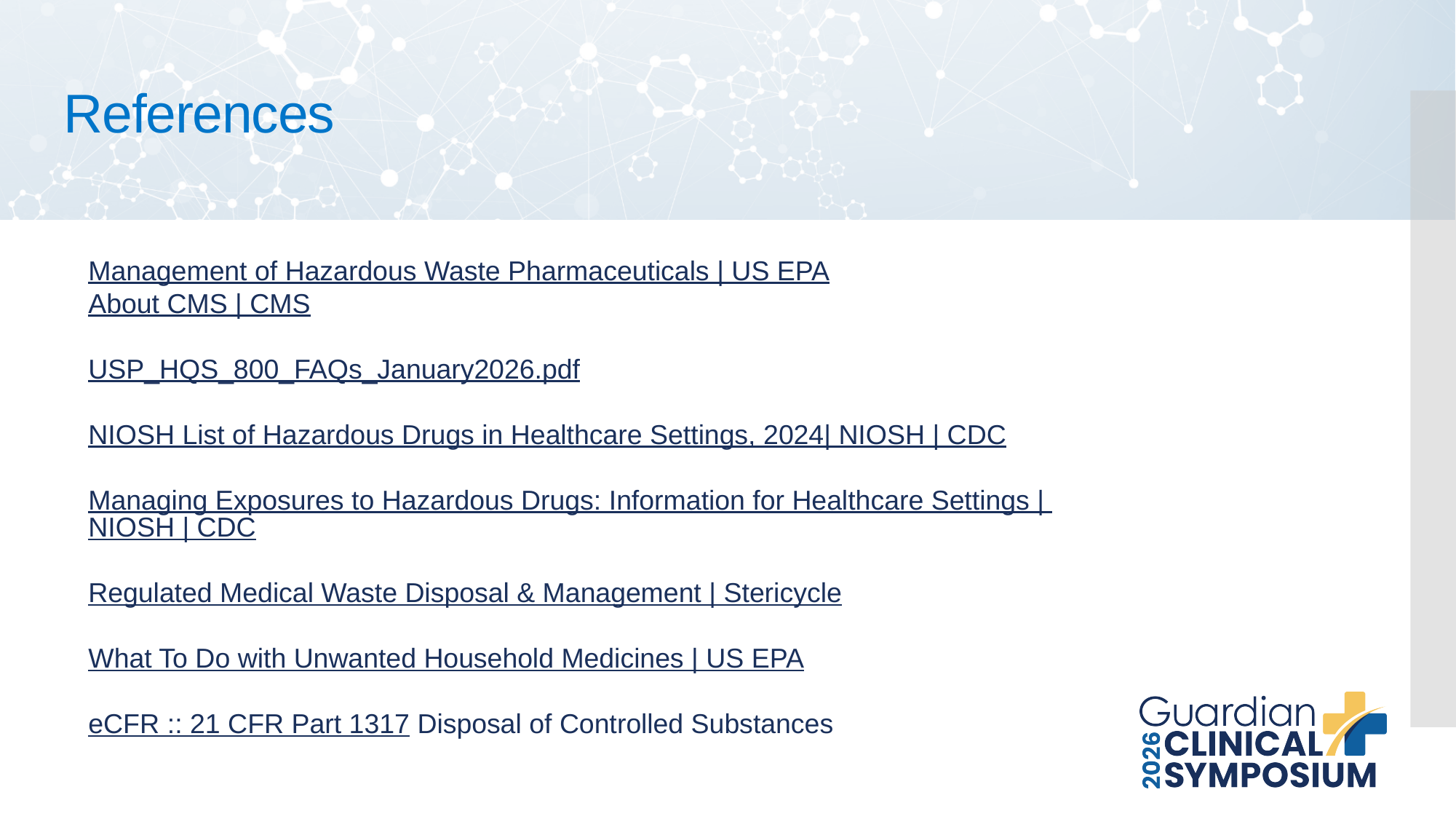

# References
Management of Hazardous Waste Pharmaceuticals | US EPA
About CMS | CMS

USP_HQS_800_FAQs_January2026.pdf

NIOSH List of Hazardous Drugs in Healthcare Settings, 2024| NIOSH | CDC

Managing Exposures to Hazardous Drugs: Information for Healthcare Settings | NIOSH | CDC

Regulated Medical Waste Disposal & Management | Stericycle

What To Do with Unwanted Household Medicines | US EPA

eCFR :: 21 CFR Part 1317 Disposal of Controlled Substances